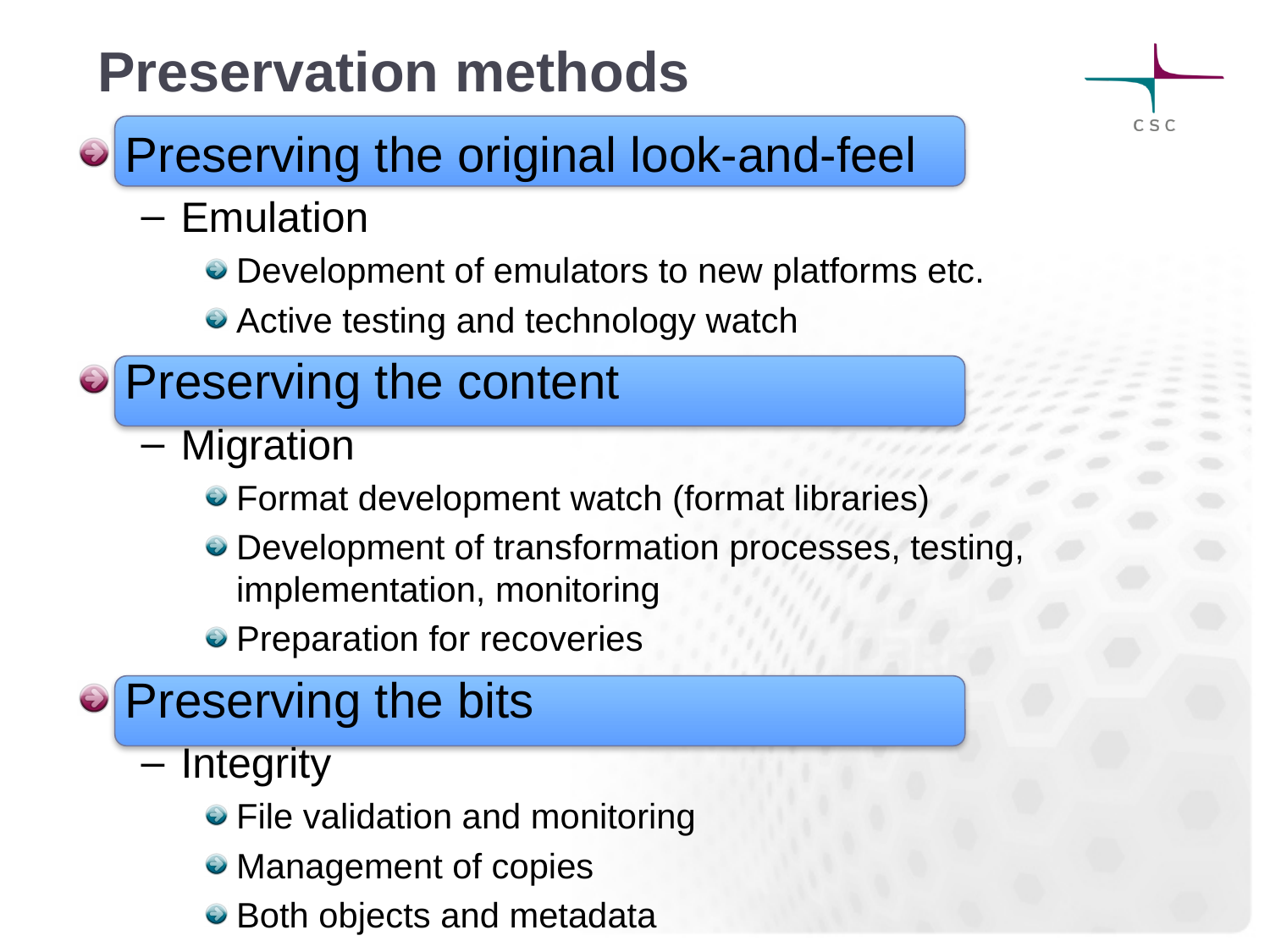

# Preservation methods
Preserving the original look-and-feel
Emulation
Development of emulators to new platforms etc.
Active testing and technology watch
Preserving the content
Migration
Format development watch (format libraries)
Development of transformation processes, testing, implementation, monitoring
Preparation for recoveries
Preserving the bits
Integrity
File validation and monitoring
Management of copies
Both objects and metadata